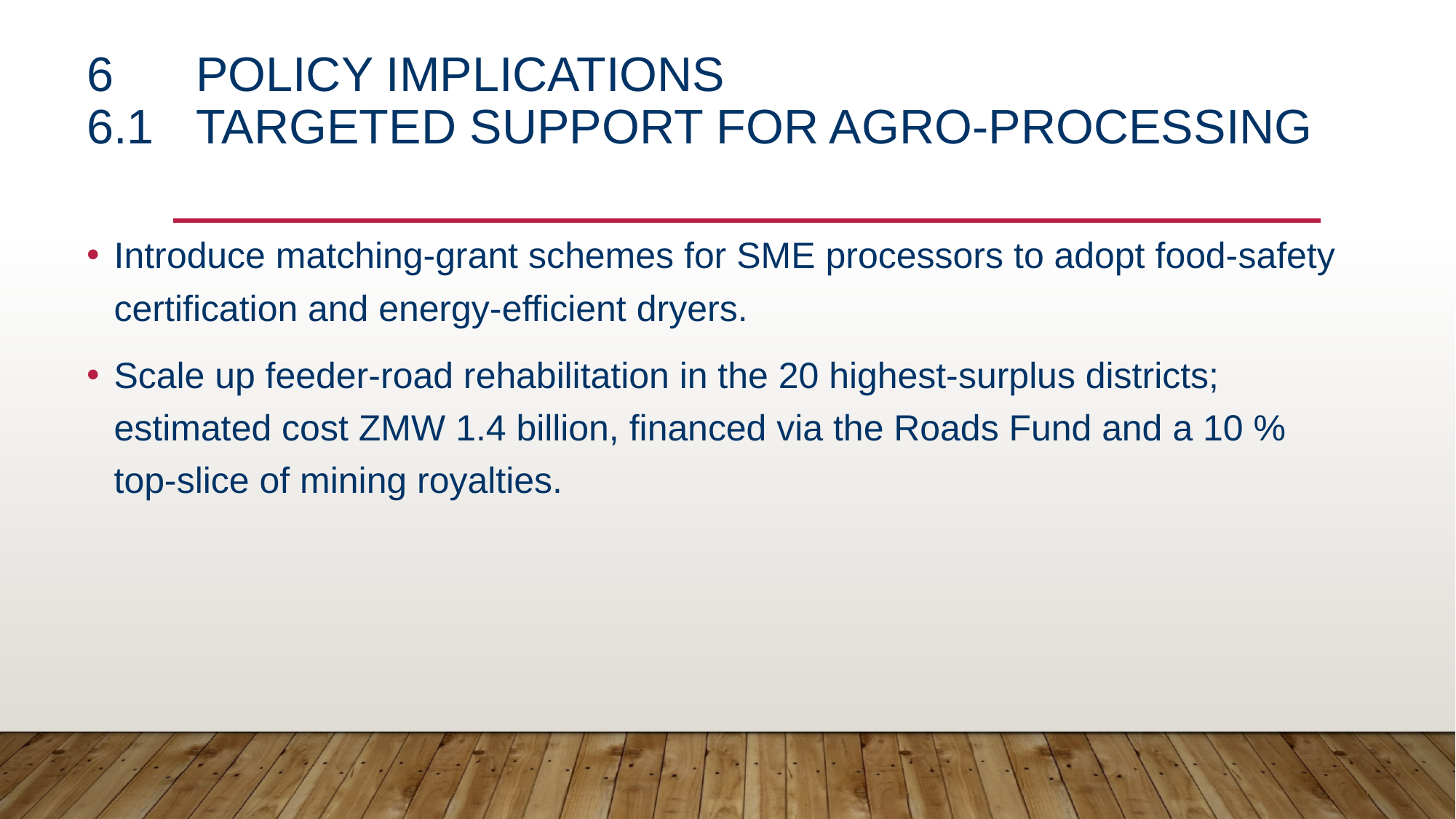

# 6	Policy Implications 6.1	Targeted Support for Agro-processing
Introduce matching-grant schemes for SME processors to adopt food-safety certification and energy-efficient dryers.
Scale up feeder-road rehabilitation in the 20 highest-surplus districts; estimated cost ZMW 1.4 billion, financed via the Roads Fund and a 10 % top-slice of mining royalties.